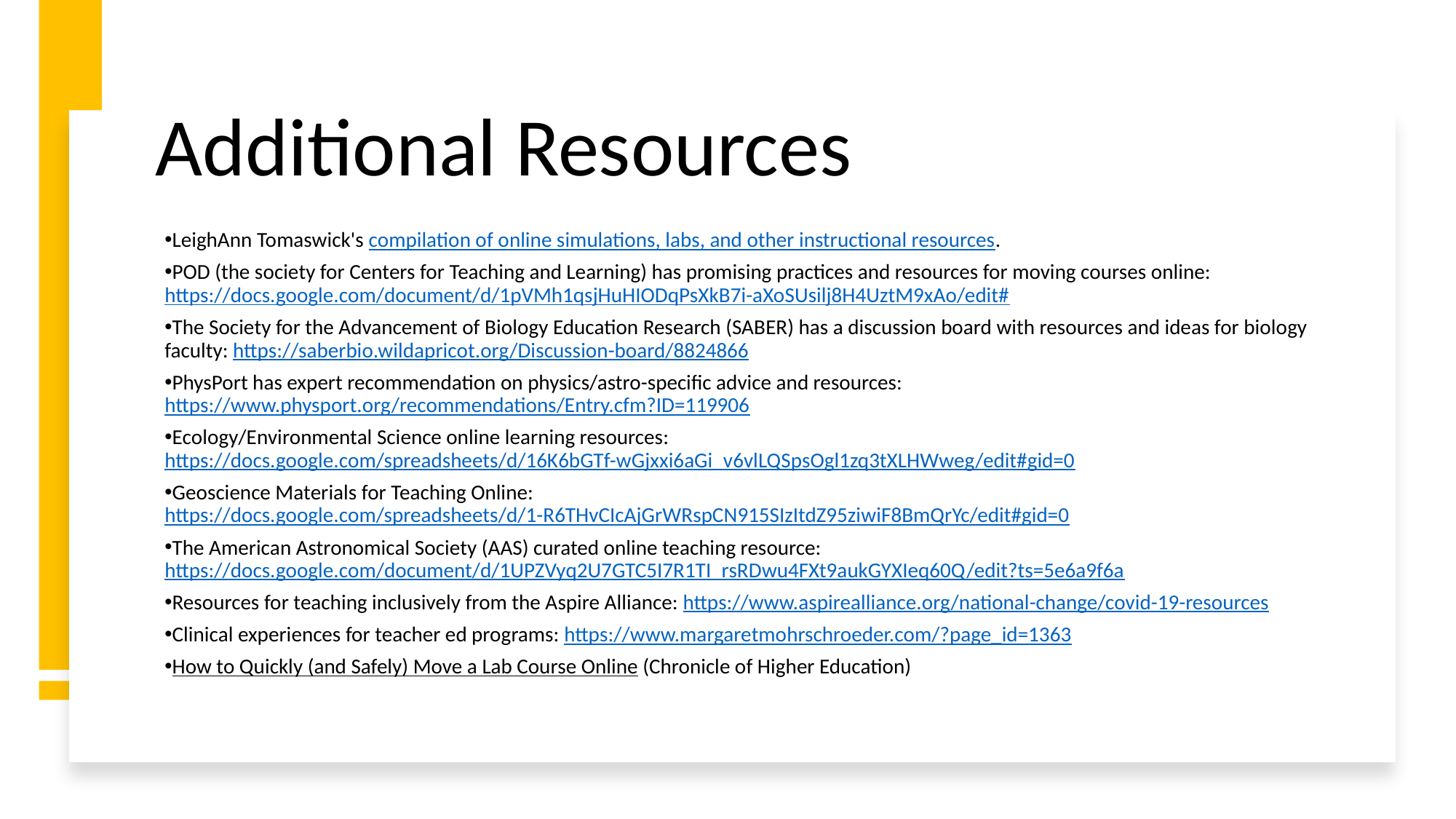

# Additional Resources

LeighAnn Tomaswick's compilation of online simulations, labs, and other instructional resources.
POD (the society for Centers for Teaching and Learning) has promising practices and resources for moving courses online: https://docs.google.com/document/d/1pVMh1qsjHuHIODqPsXkB7i-aXoSUsilj8H4UztM9xAo/edit#
The Society for the Advancement of Biology Education Research (SABER) has a discussion board with resources and ideas for biology faculty: https://saberbio.wildapricot.org/Discussion-board/8824866
PhysPort has expert recommendation on physics/astro-specific advice and resources: https://www.physport.org/recommendations/Entry.cfm?ID=119906
Ecology/Environmental Science online learning resources: https://docs.google.com/spreadsheets/d/16K6bGTf-wGjxxi6aGi_v6vlLQSpsOgl1zq3tXLHWweg/edit#gid=0
Geoscience Materials for Teaching Online: https://docs.google.com/spreadsheets/d/1-R6THvCIcAjGrWRspCN915SIzItdZ95ziwiF8BmQrYc/edit#gid=0
The American Astronomical Society (AAS) curated online teaching resource: https://docs.google.com/document/d/1UPZVyq2U7GTC5I7R1TI_rsRDwu4FXt9aukGYXIeq60Q/edit?ts=5e6a9f6a
Resources for teaching inclusively from the Aspire Alliance: https://www.aspirealliance.org/national-change/covid-19-resources
Clinical experiences for teacher ed programs: https://www.margaretmohrschroeder.com/?page_id=1363
How to Quickly (and Safely) Move a Lab Course Online (Chronicle of Higher Education)